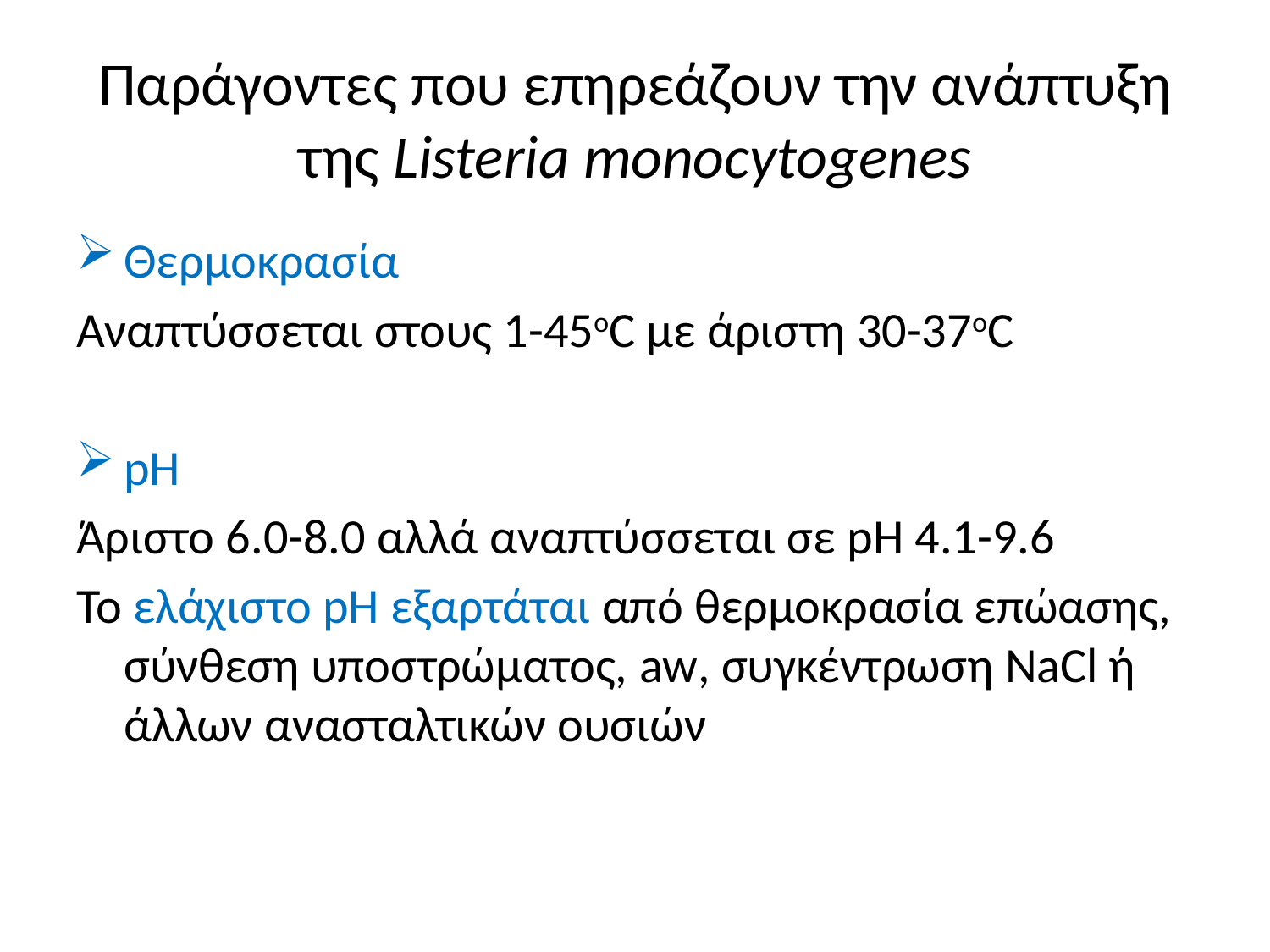

# Παράγοντες που επηρεάζουν την ανάπτυξη της Listeria monocytogenes
Θερμοκρασία
Αναπτύσσεται στους 1-45oC με άριστη 30-37oC

pH
Άριστο 6.0-8.0 αλλά αναπτύσσεται σε pH 4.1-9.6
Το ελάχιστο pH εξαρτάται από θερμοκρασία επώασης, σύνθεση υποστρώματος, aw, συγκέντρωση NaCl ή άλλων ανασταλτικών ουσιών